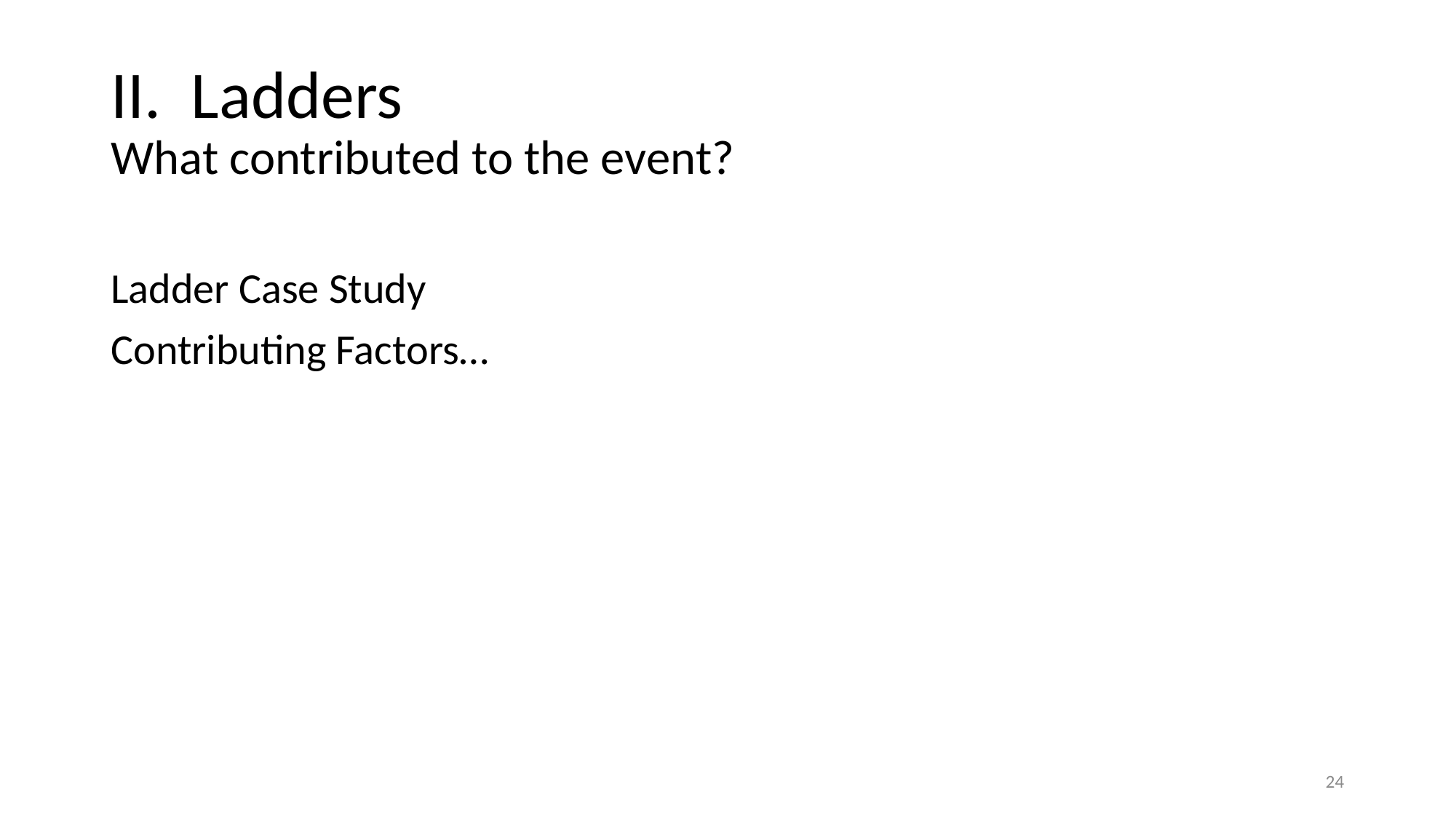

# II.  Ladders What contributed to the event?
Ladder Case Study
Contributing Factors…

24